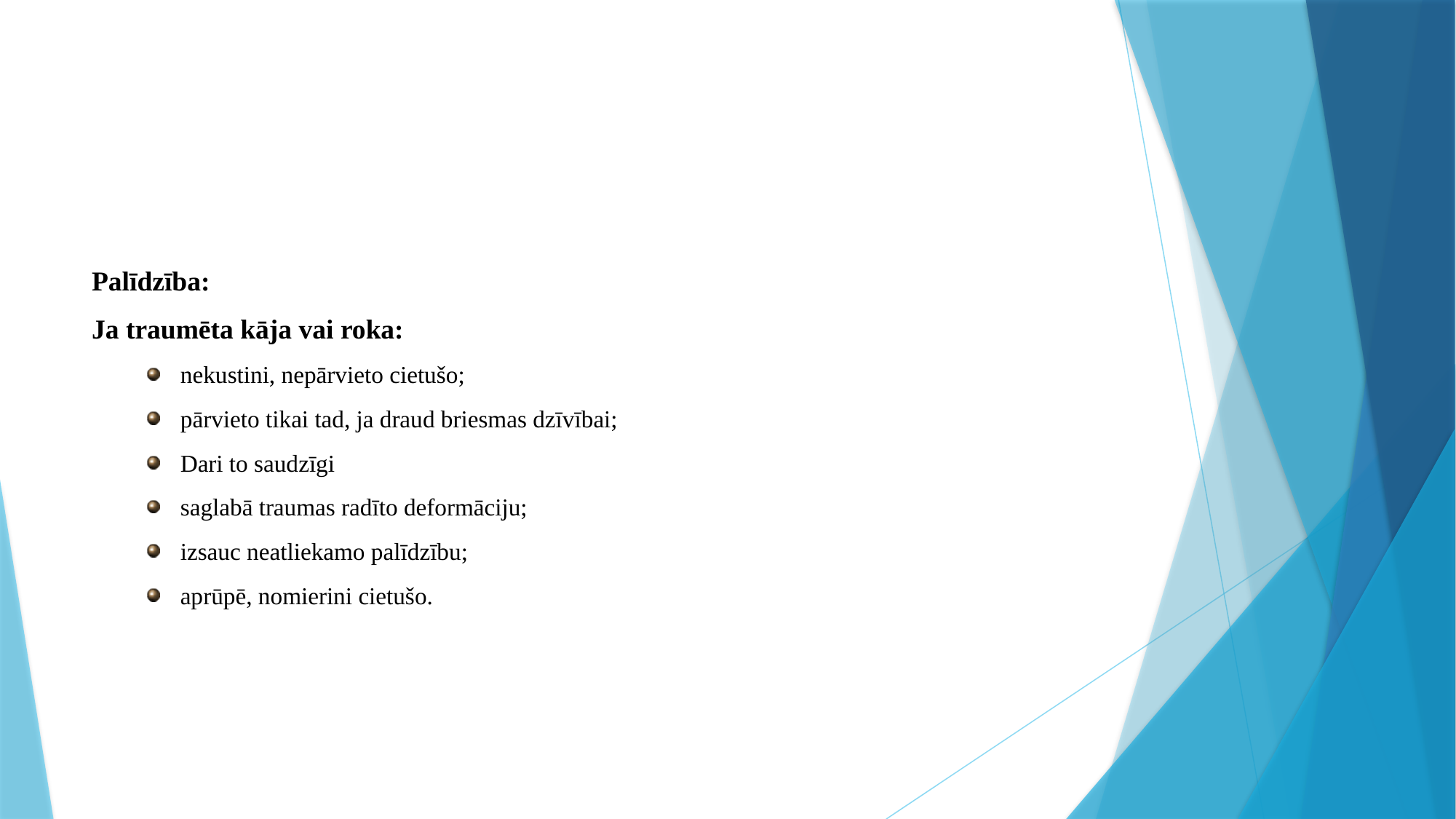

Palīdzība:
Ja traumēta kāja vai roka:
nekustini, nepārvieto cietušo;
pārvieto tikai tad, ja draud briesmas dzīvībai;
Dari to saudzīgi
saglabā traumas radīto deformāciju;
izsauc neatliekamo palīdzību;
aprūpē, nomierini cietušo.